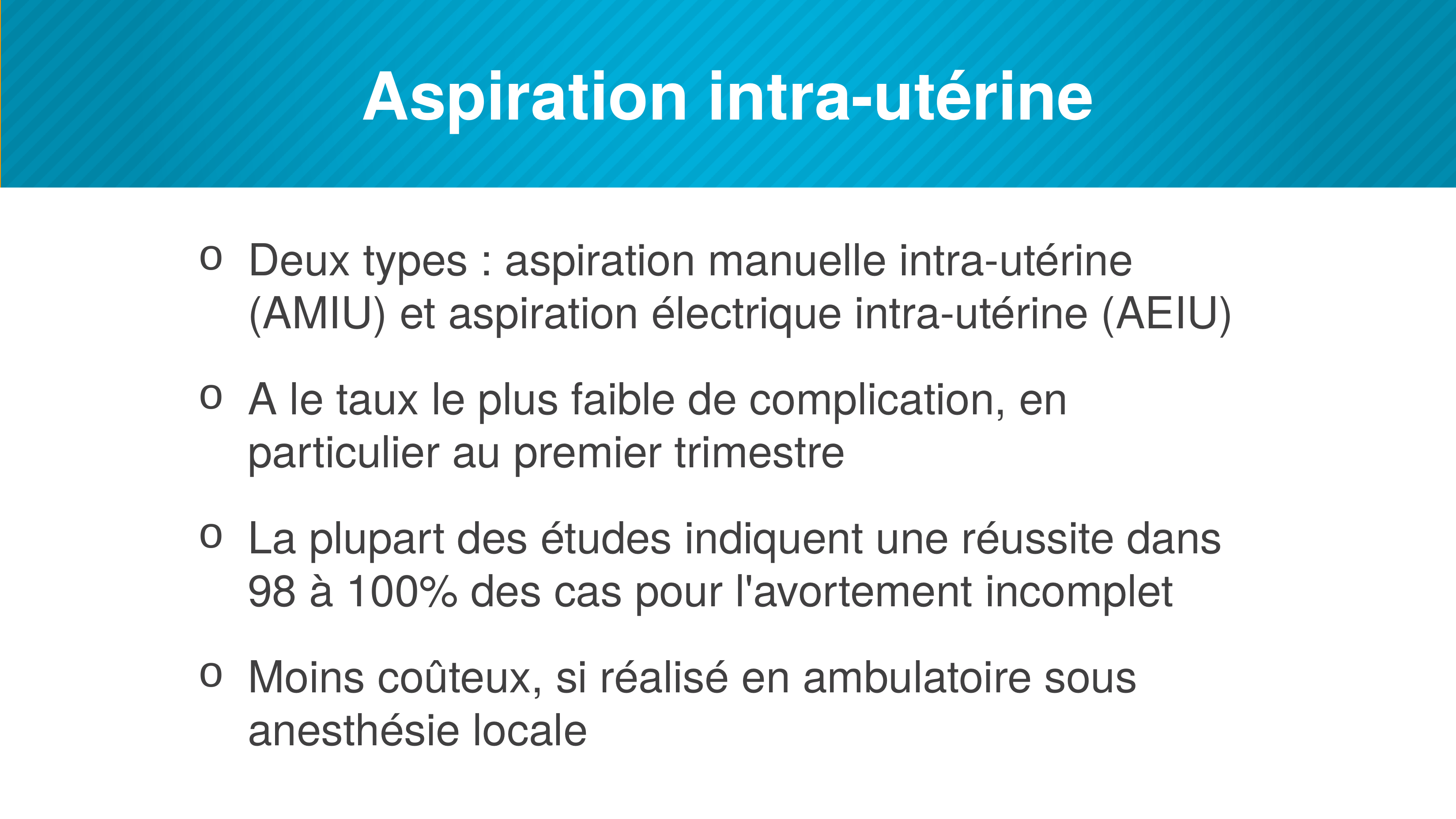

# Aspiration intra-utérine
Deux types : aspiration manuelle intra-utérine (AMIU) et aspiration électrique intra-utérine (AEIU)
A le taux le plus faible de complication, en particulier au premier trimestre
La plupart des études indiquent une réussite dans 98 à 100% des cas pour l'avortement incomplet
Moins coûteux, si réalisé en ambulatoire sous anesthésie locale